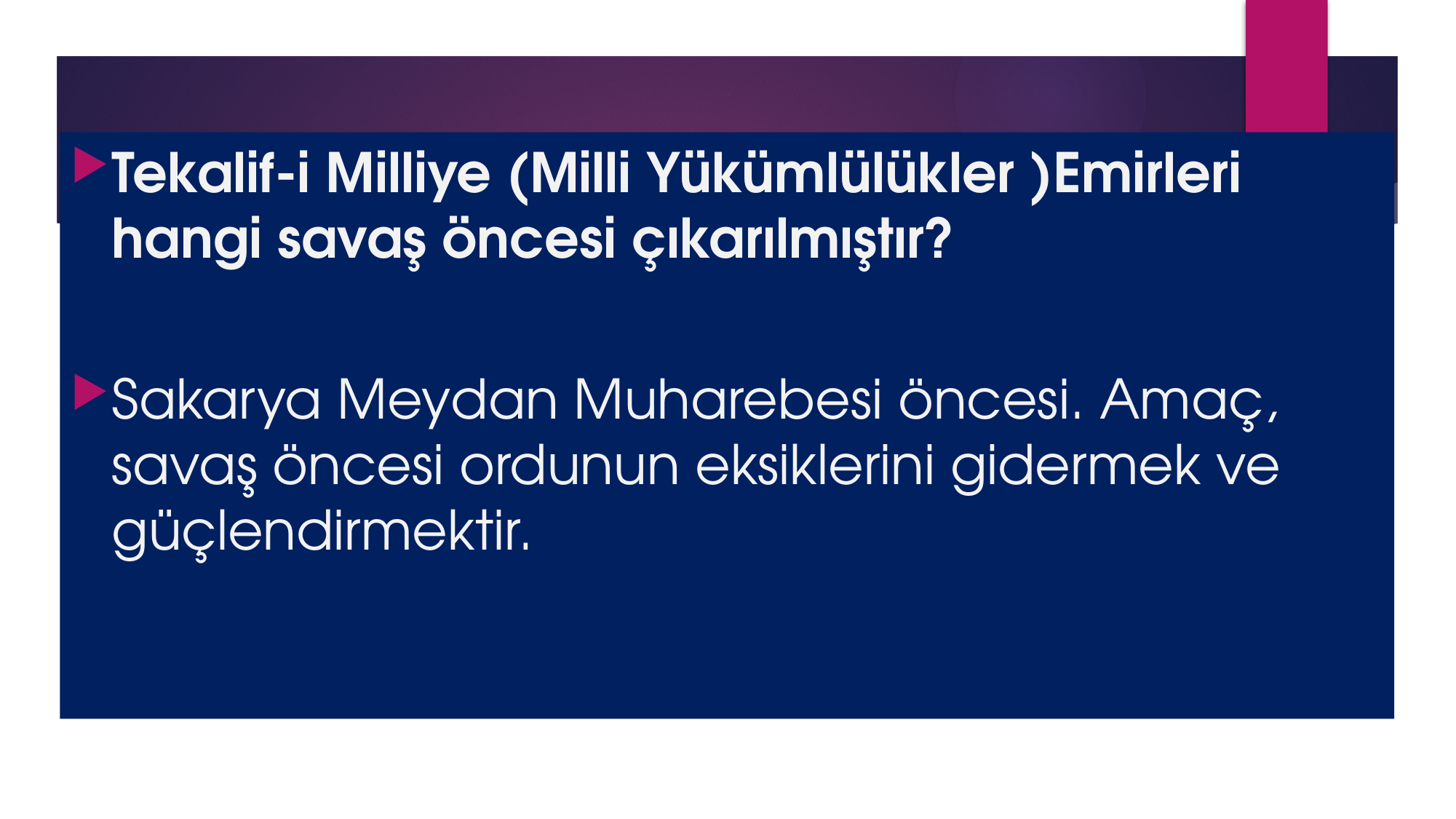

Tekalif-i Milliye (Milli Yükümlülükler )Emirleri hangi savaş öncesi çıkarılmıştır?

Sakarya Meydan Muharebesi öncesi. Amaç, savaş öncesi ordunun eksiklerini gidermek ve güçlendirmektir.